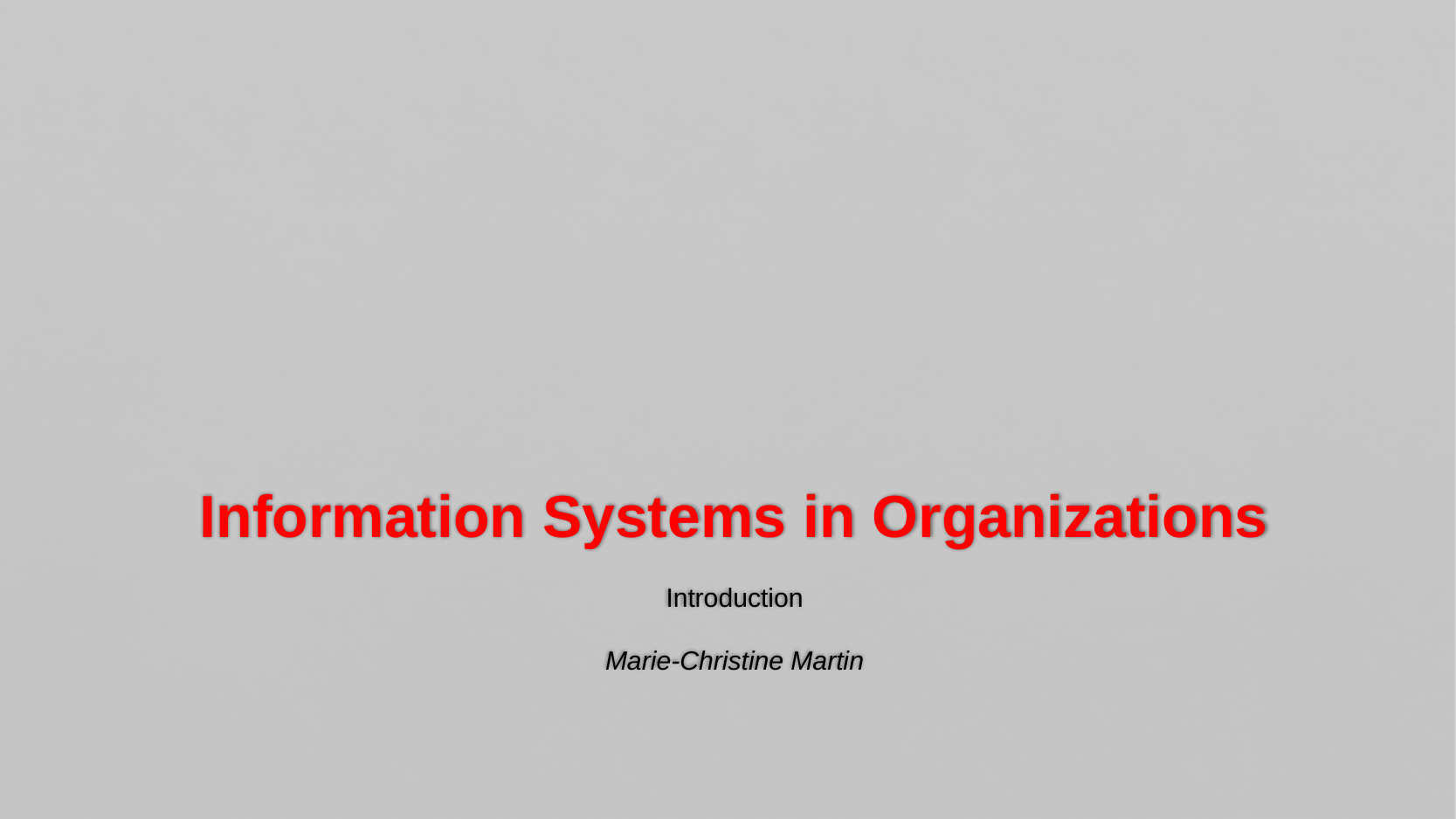

# Information Systems in Organizations Introduction Marie-Christine Martin